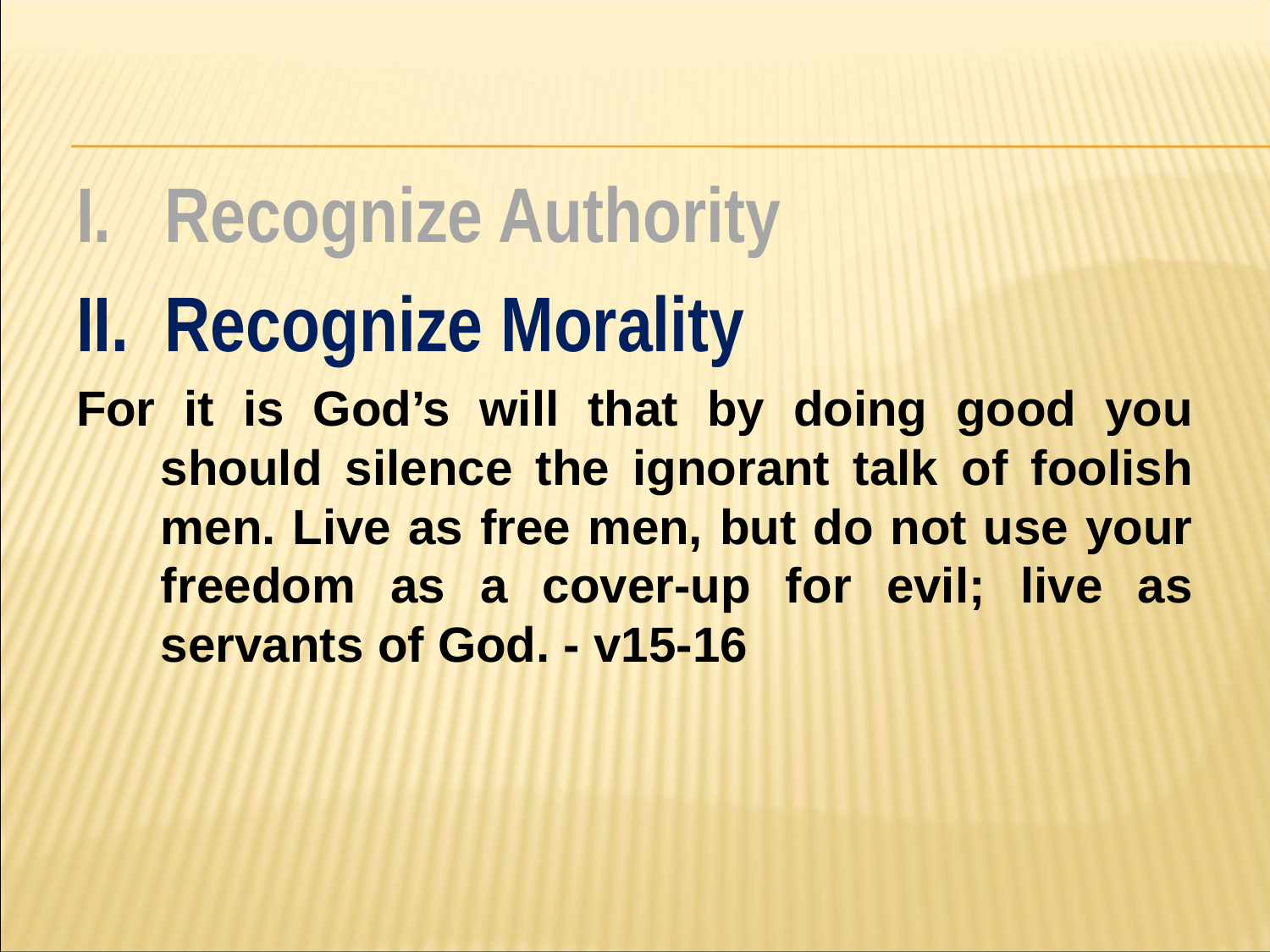

#
I.   Recognize Authority
II.  Recognize Morality
For it is God’s will that by doing good you should silence the ignorant talk of foolish men. Live as free men, but do not use your freedom as a cover-up for evil; live as servants of God. - v15-16